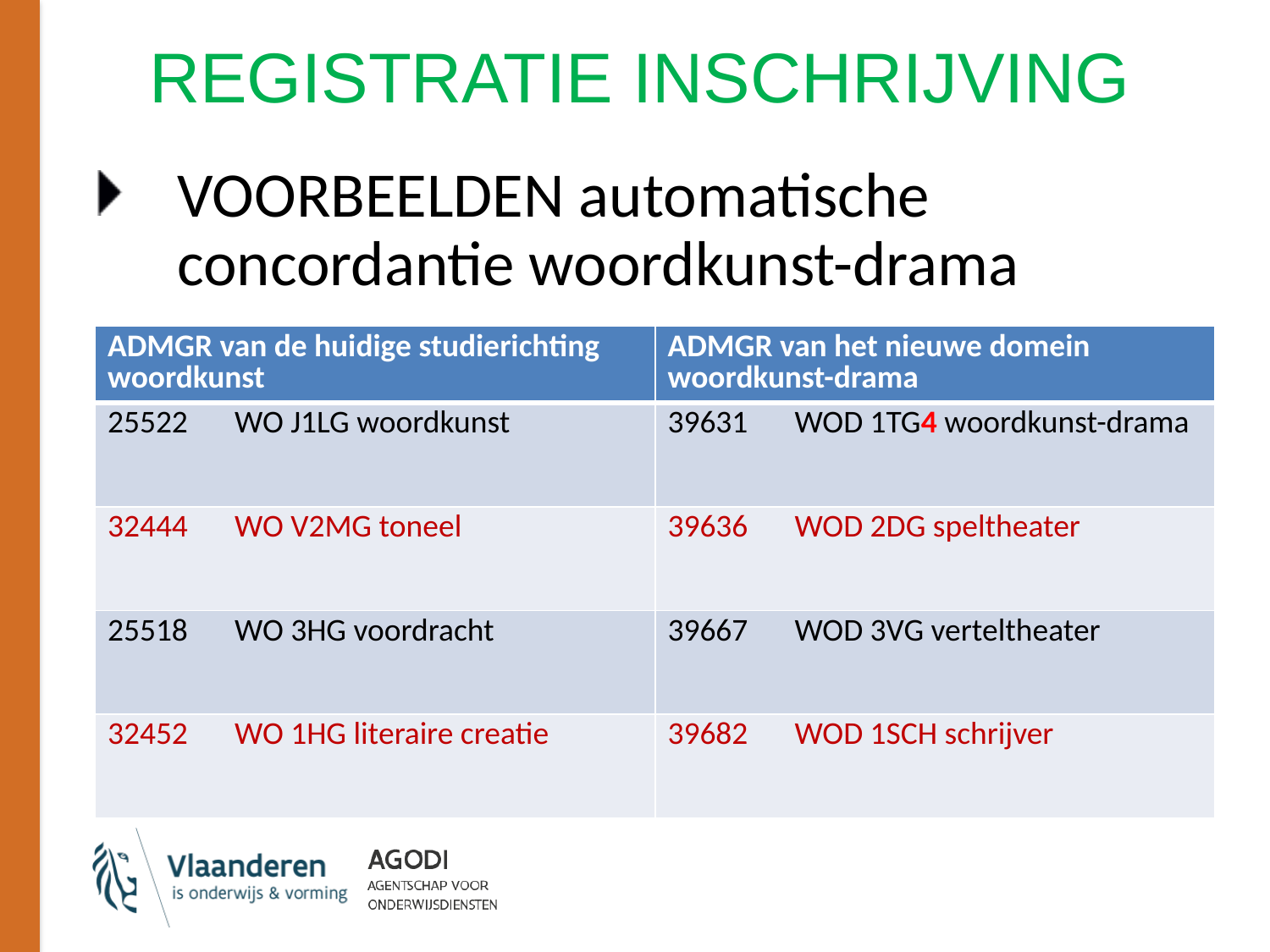

# REGISTRATIE INSCHRIJVING
VOORBEELDEN automatische concordantie woordkunst-drama

| ADMGR van de huidige studierichting woordkunst | ADMGR van het nieuwe domein woordkunst-drama |
| --- | --- |
| 25522 WO J1LG woordkunst | 39631 WOD 1TG4 woordkunst-drama |
| 32444 WO V2MG toneel | 39636 WOD 2DG speltheater |
| 25518 WO 3HG voordracht | 39667 WOD 3VG verteltheater |
| 32452 WO 1HG literaire creatie | 39682 WOD 1SCH schrijver |